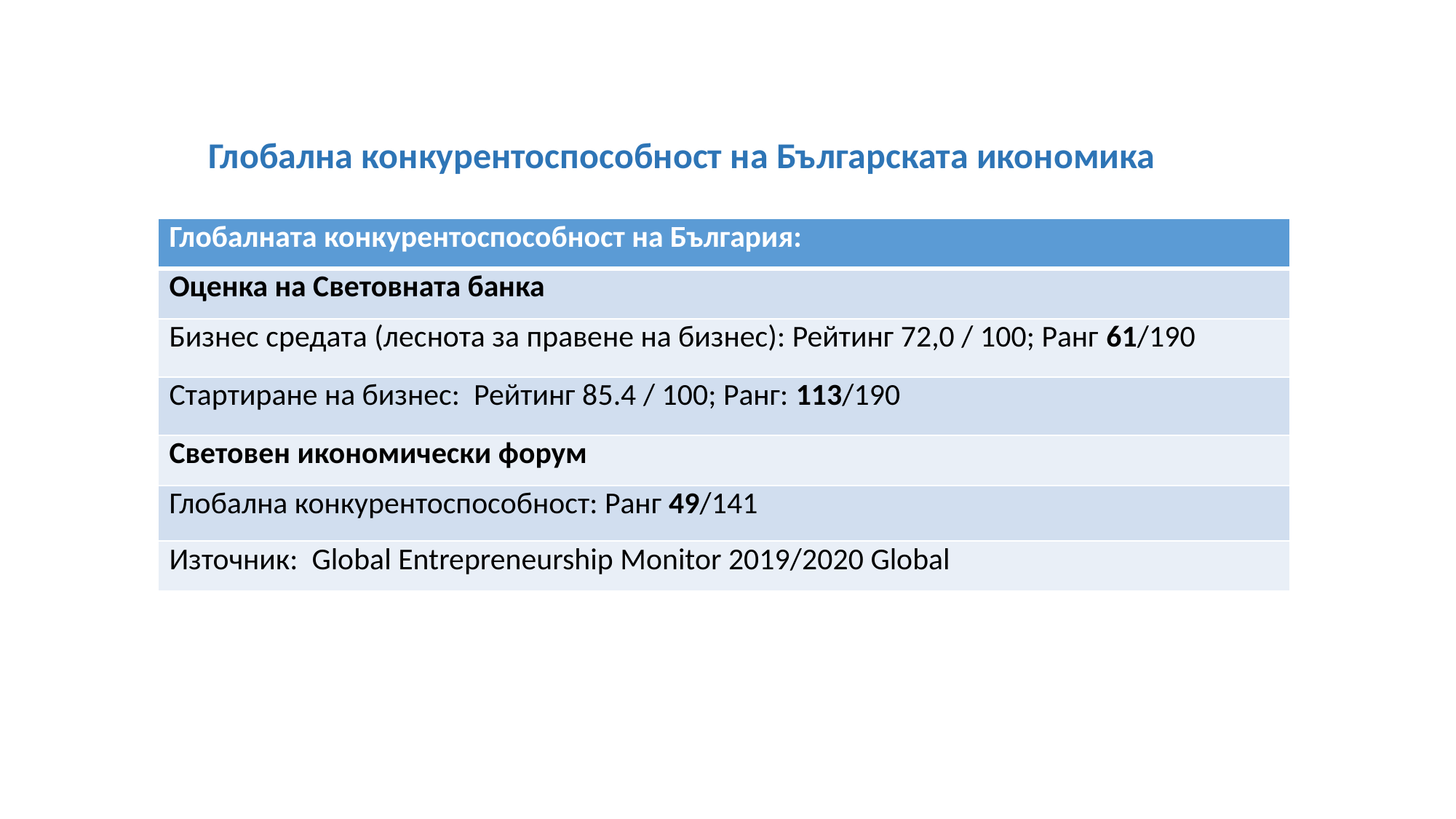

Глобална конкурентоспособност на Българската икономика
| Глобалната конкурентоспособност на България: |
| --- |
| Оценка на Световната банка |
| Бизнес средата (леснота за правене на бизнес): Рейтинг 72,0 / 100; Ранг 61/190 |
| Стартиране на бизнес: Рейтинг 85.4 / 100; Ранг: 113/190 |
| Световен икономически форум |
| Глобална конкурентоспособност: Ранг 49/141 |
| Източник: Global Entrepreneurship Monitor 2019/2020 Global |